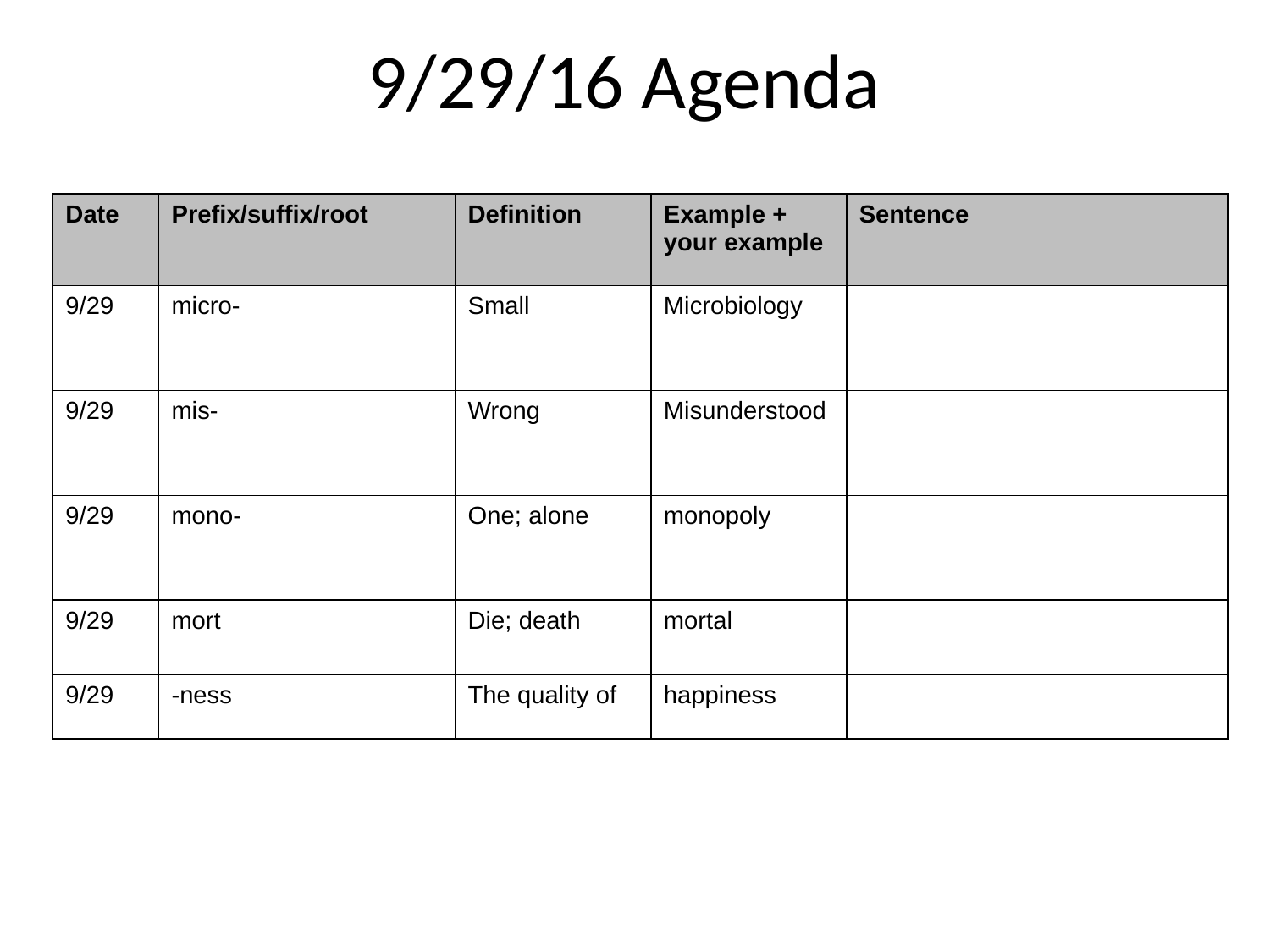

9/29/16 Agenda
| Date | Prefix/suffix/root | Definition | Example + your example | Sentence |
| --- | --- | --- | --- | --- |
| 9/29 | micro- | Small | Microbiology |  |
| 9/29 | mis- | Wrong | Misunderstood |  |
| 9/29 | mono- | One; alone | monopoly |  |
| 9/29 | mort | Die; death | mortal |  |
| 9/29 | -ness | The quality of | happiness |  |